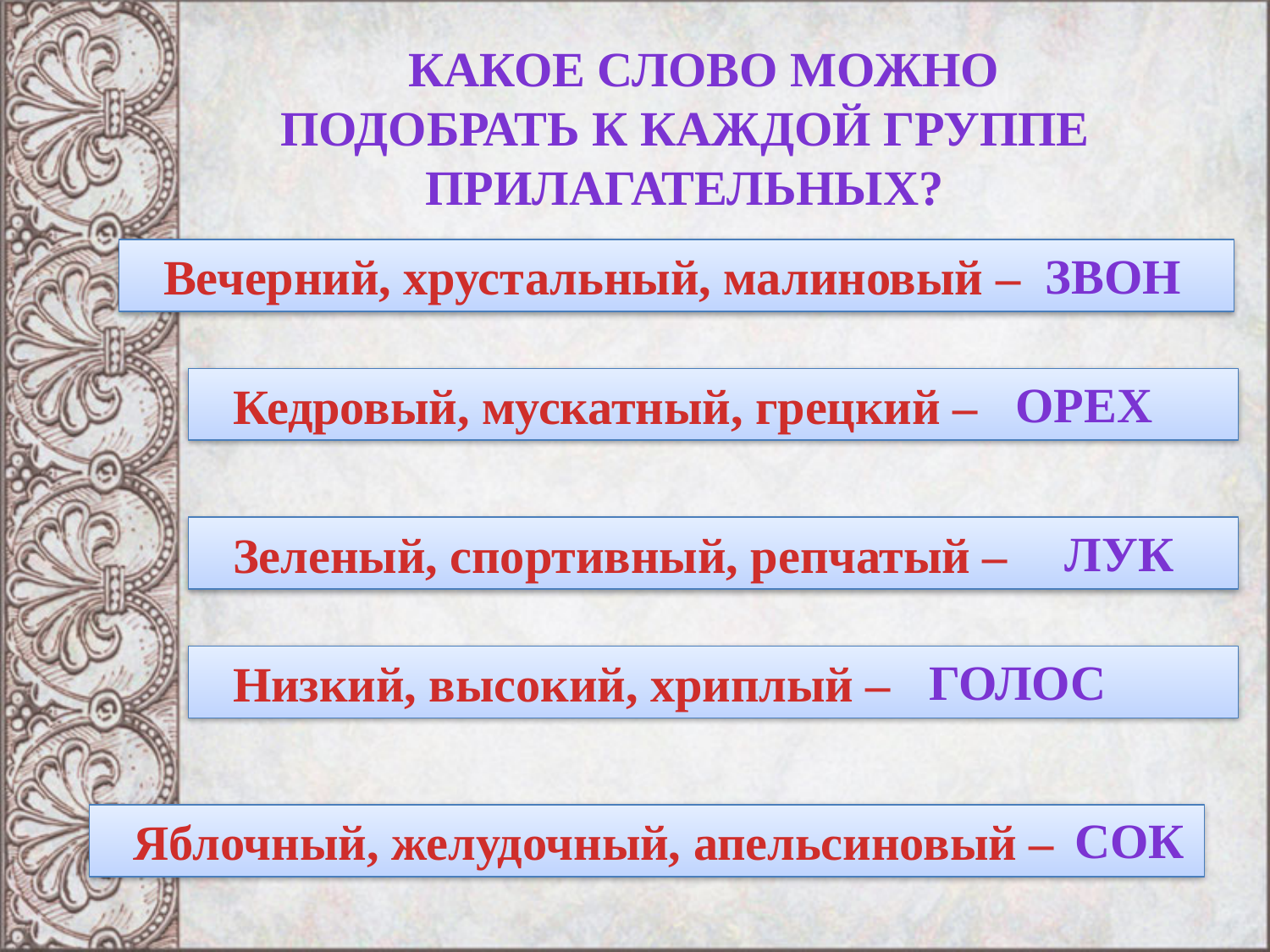

Какое слово можно подобрать к каждой группе прилагательных?
Вечерний, хрустальный, малиновый –
ЗВОН
Кедровый, мускатный, грецкий –
ОРЕХ
Зеленый, спортивный, репчатый –
ЛУК
Низкий, высокий, хриплый –
ГОЛОС
Яблочный, желудочный, апельсиновый –
СОК